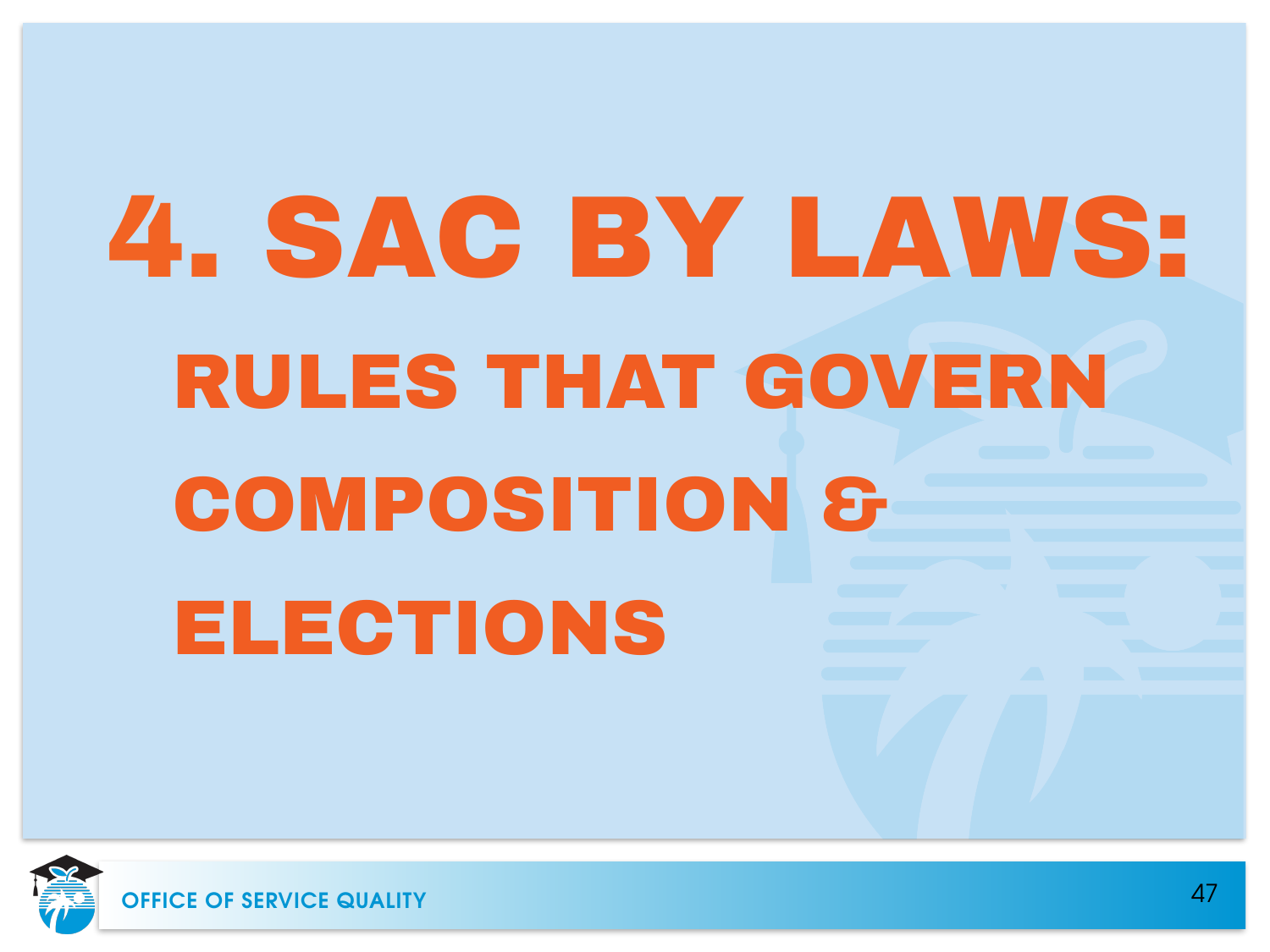

4. SAC BY LAWS:

       RULES THAT GOVERN

       COMPOSITION &

       ELECTIONS

47
# OFFICE OF SERVICE QUALITY